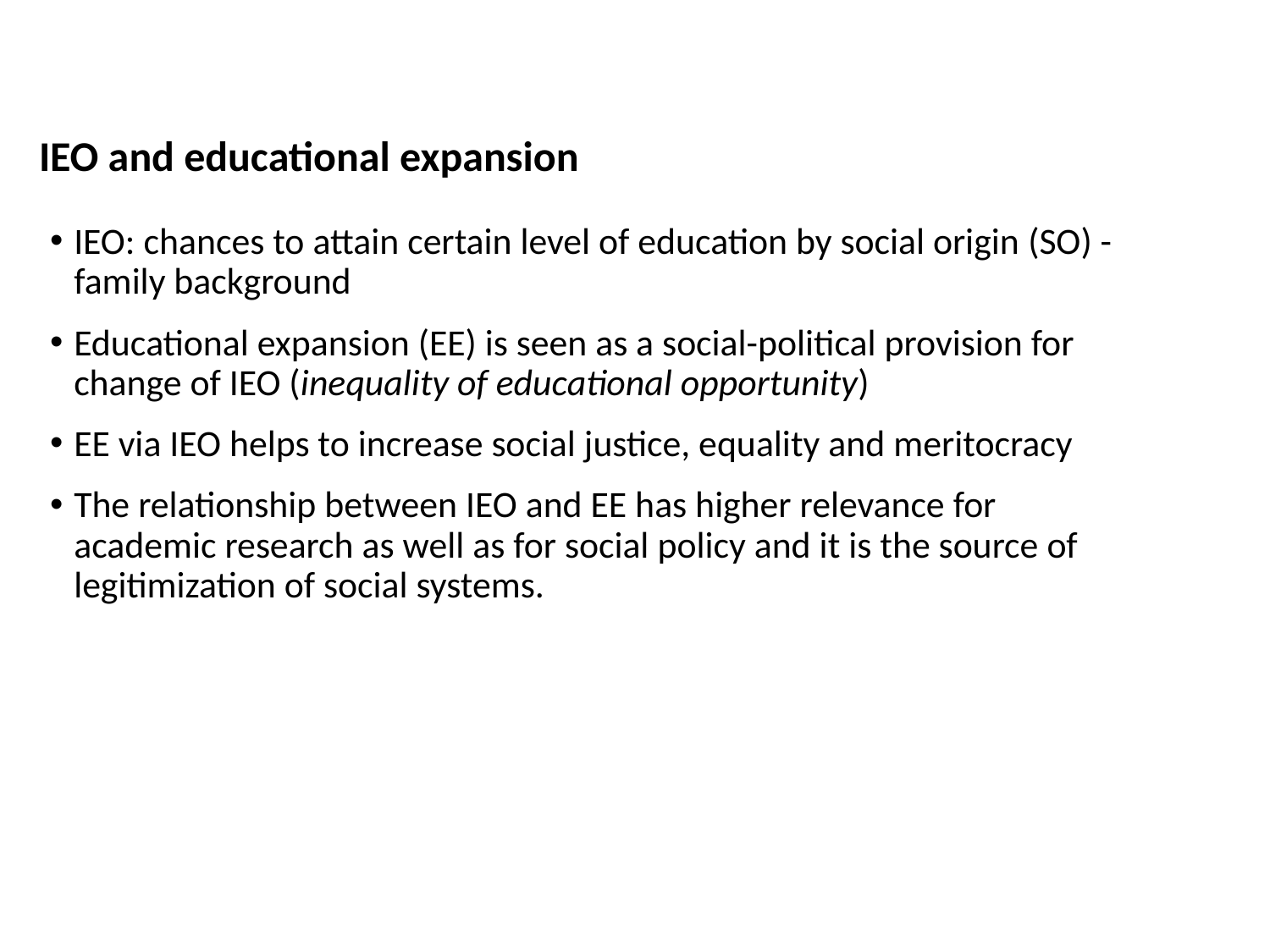

# IEO and educational expansion
IEO: chances to attain certain level of education by social origin (SO) - family background
Educational expansion (EE) is seen as a social-political provision for change of IEO (inequality of educational opportunity)
EE via IEO helps to increase social justice, equality and meritocracy
The relationship between IEO and EE has higher relevance for academic research as well as for social policy and it is the source of legitimization of social systems.